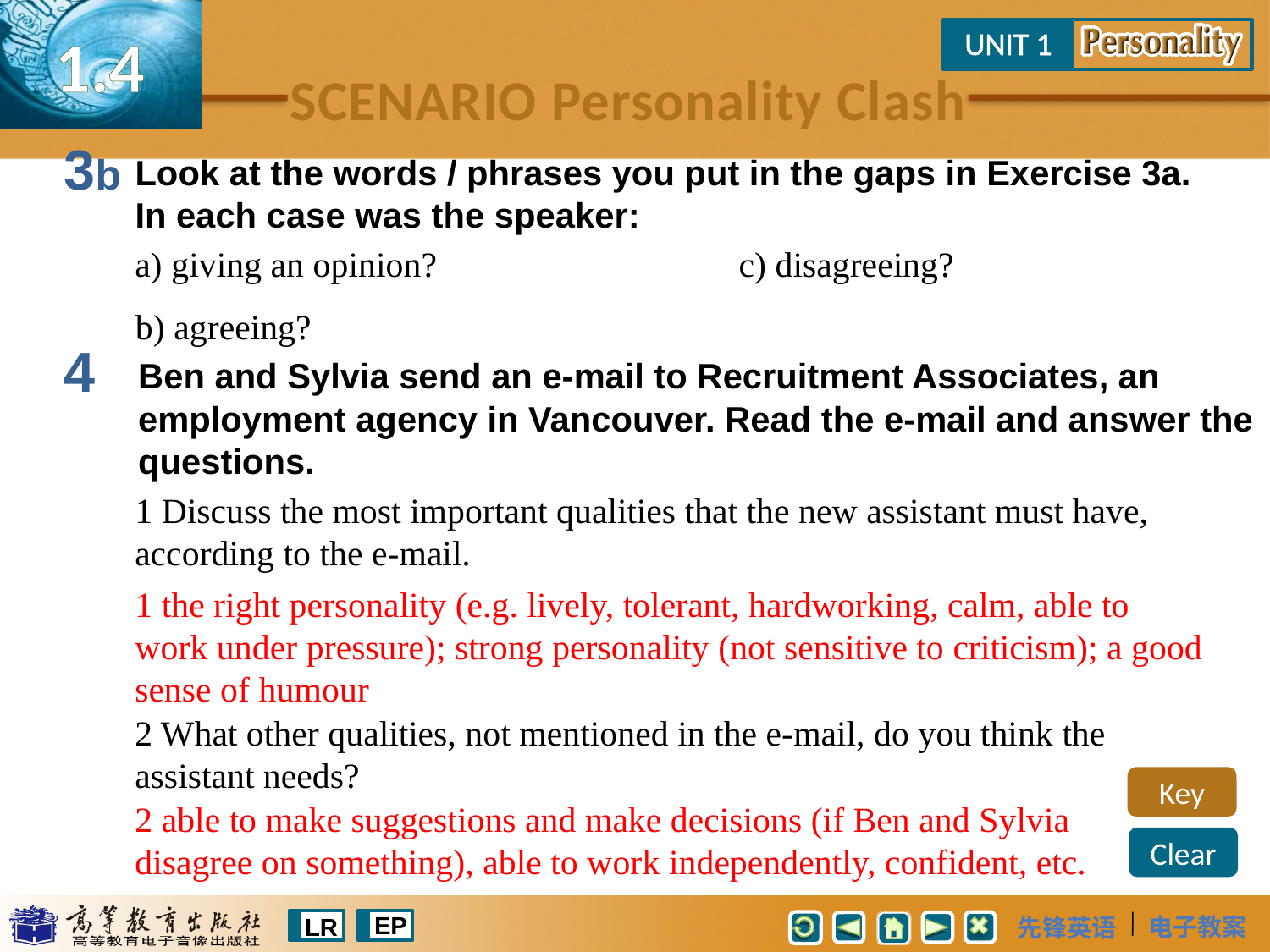

3b
Look at the words / phrases you put in the gaps in Exercise 3a. In each case was the speaker:
a) giving an opinion?                                  c) disagreeing?
b) agreeing?
4
Ben and Sylvia send an e-mail to Recruitment Associates, an employment agency in Vancouver. Read the e-mail and answer the questions.
1 Discuss the most important qualities that the new assistant must have, according to the e-mail.
1 the right personality (e.g. lively, tolerant, hardworking, calm, able to work under pressure); strong personality (not sensitive to criticism); a good sense of humour
2 What other qualities, not mentioned in the e-mail, do you think the assistant needs?
Key
2 able to make suggestions and make decisions (if Ben and Sylvia disagree on something), able to work independently, confident, etc.
Clear